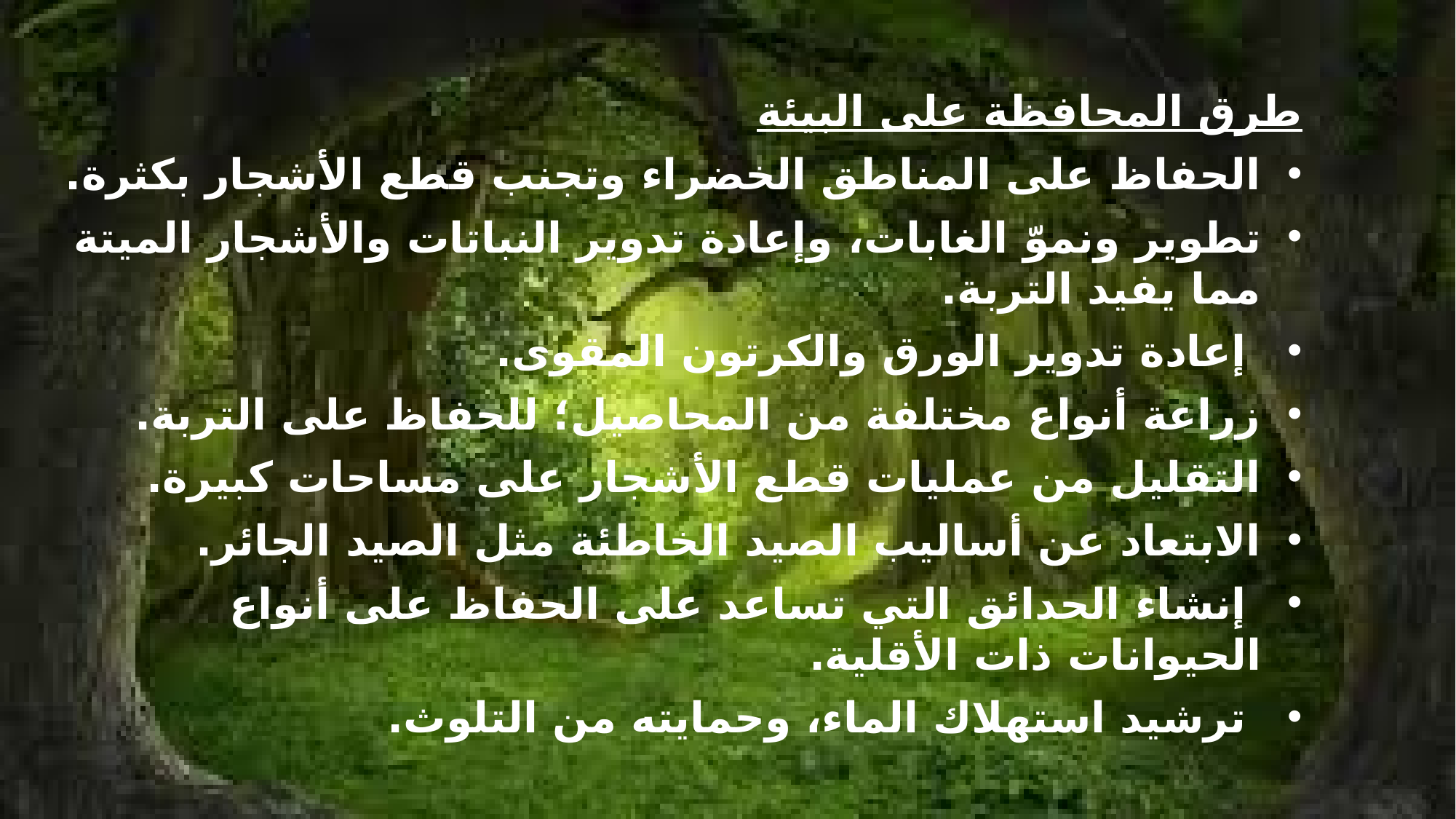

طرق المحافظة على البيئة
الحفاظ على المناطق الخضراء وتجنب قطع الأشجار بكثرة.
تطوير ونموّ الغابات، وإعادة تدوير النباتات والأشجار الميتة مما يفيد التربة.
 إعادة تدوير الورق والكرتون المقوى.
زراعة أنواع مختلفة من المحاصيل؛ للحفاظ على التربة.
التقليل من عمليات قطع الأشجار على مساحات كبيرة.
الابتعاد عن أساليب الصيد الخاطئة مثل الصيد الجائر.
 إنشاء الحدائق التي تساعد على الحفاظ على أنواع الحيوانات ذات الأقلية.
 ترشيد استهلاك الماء، وحمايته من التلوث.